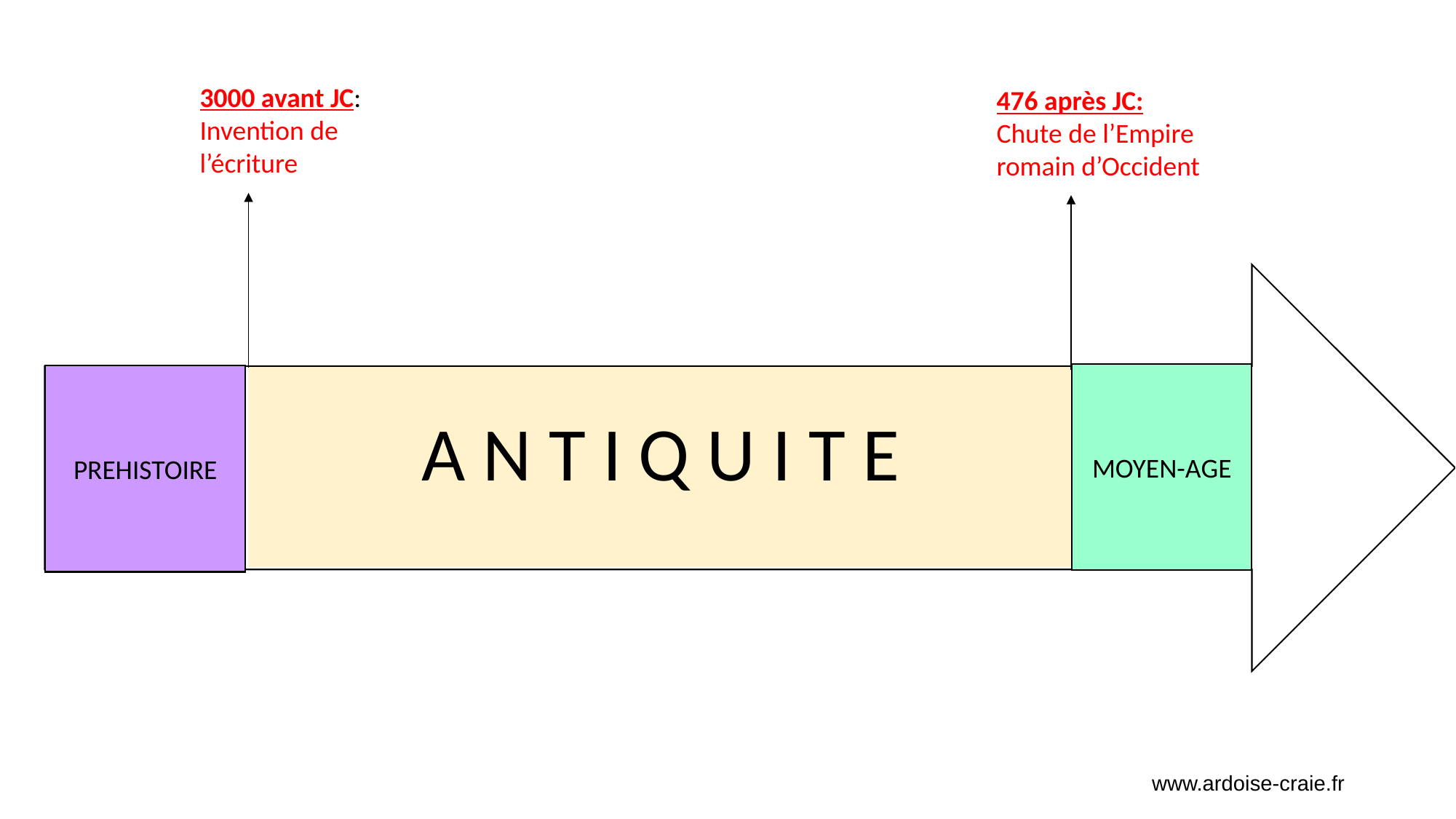

3000 avant JC:
Invention de l’écriture
476 après JC:
Chute de l’Empire romain d’Occident

MOYEN-AGE
PREHISTOIRE

A N T I Q U I T E

www.ardoise-craie.fr